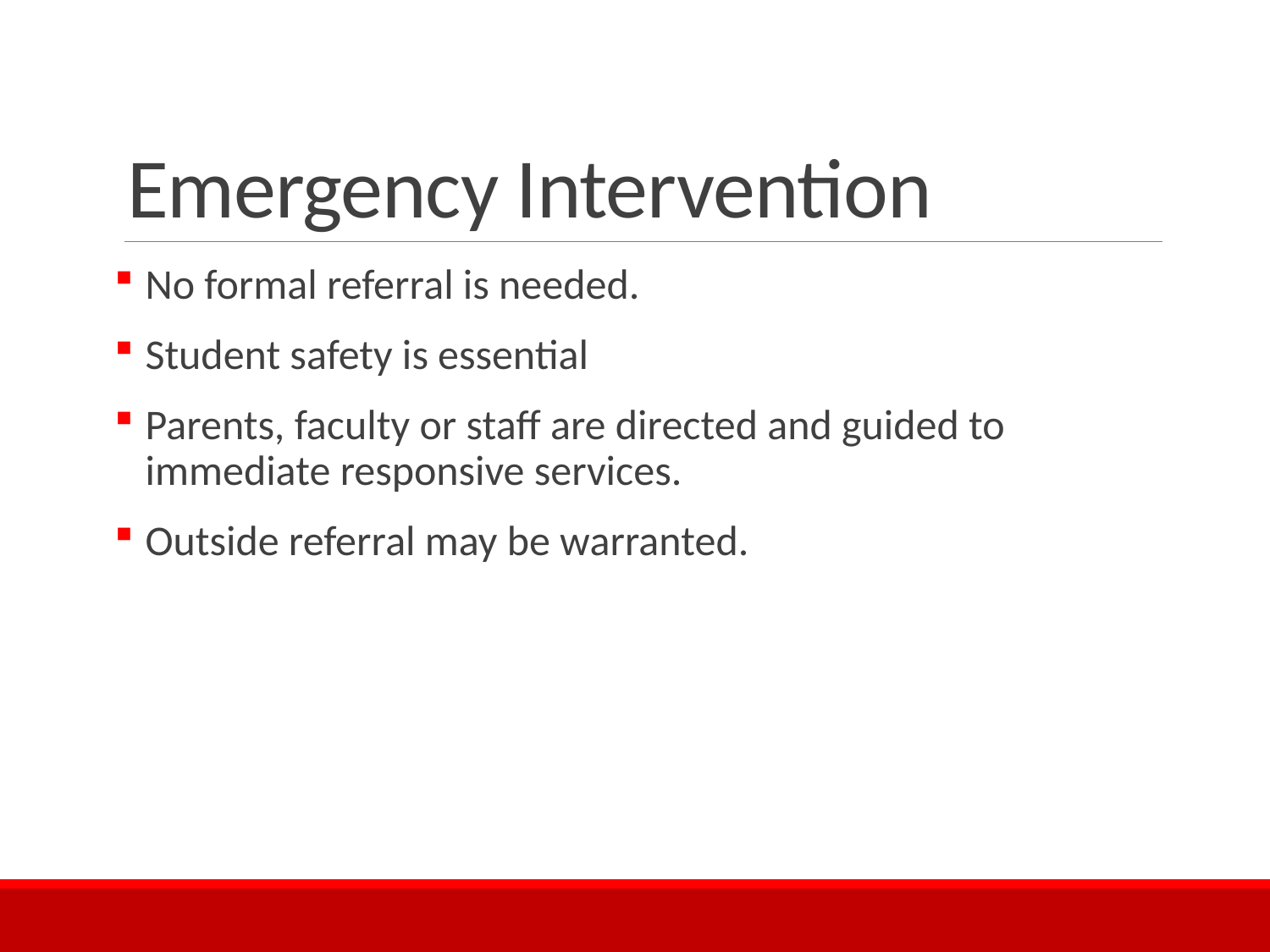

# Emergency Intervention
No formal referral is needed.
Student safety is essential
Parents, faculty or staff are directed and guided to immediate responsive services.
Outside referral may be warranted.